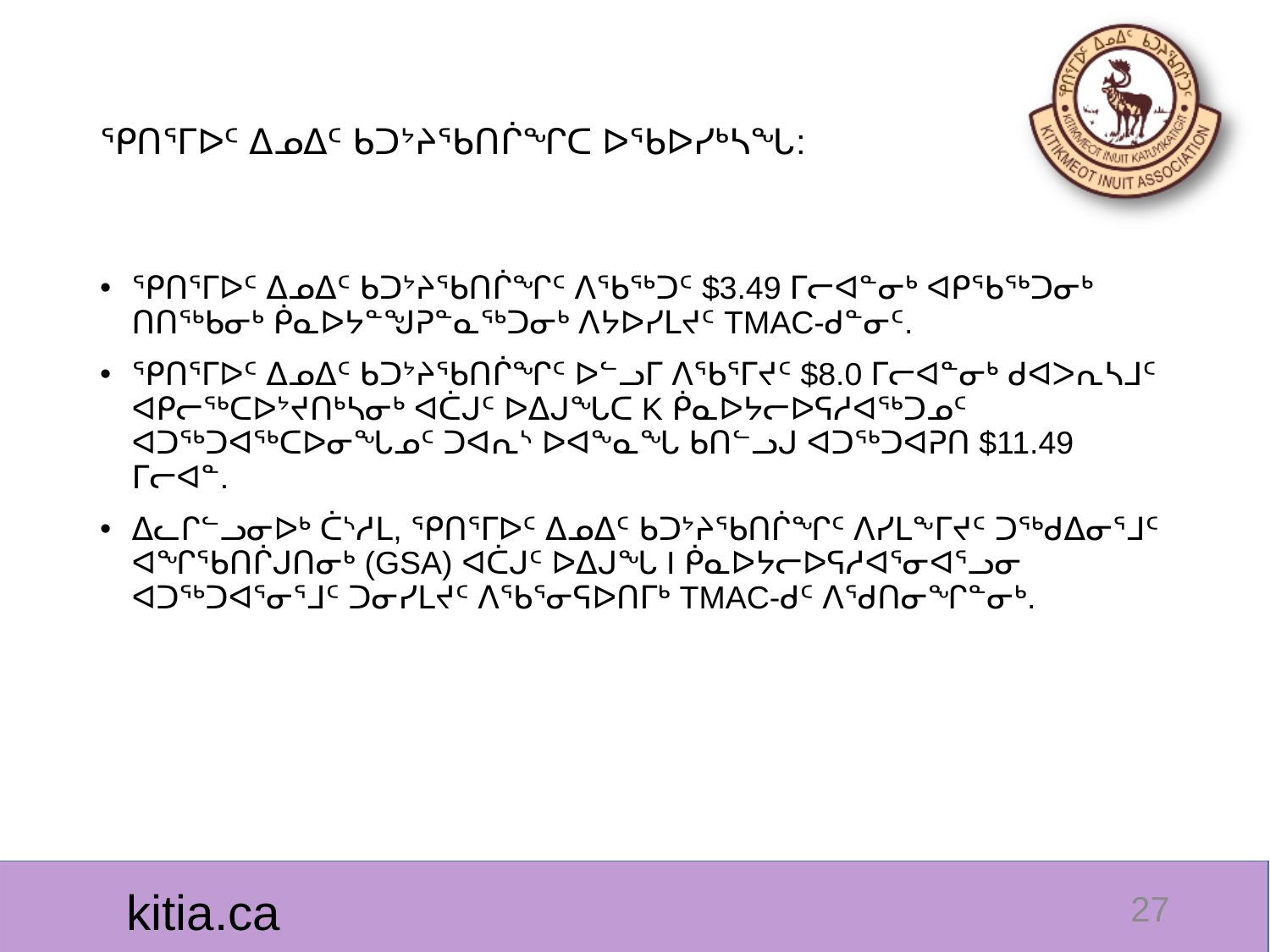

# ᕿᑎᕐᒥᐅᑦ ᐃᓄᐃᑦ ᑲᑐᔾᔨᖃᑎᒌᖏᑕ ᐅᖃᐅᓯᒃᓴᖓ:

ᕿᑎᕐᒥᐅᑦ ᐃᓄᐃᑦ ᑲᑐᔾᔨᖃᑎᒌᖏᑦ ᐱᖃᖅᑐᑦ $3.49 ᒥᓕᐊᓐᓂᒃ ᐊᑭᖃᖅᑐᓂᒃ ᑎᑎᖅᑲᓂᒃ ᑮᓇᐅᔭᓐᖑᕈᓐᓇᖅᑐᓂᒃ ᐱᔭᐅᓯᒪᔪᑦ TMAC-ᑯᓐᓂᑦ.
ᕿᑎᕐᒥᐅᑦ ᐃᓄᐃᑦ ᑲᑐᔾᔨᖃᑎᒌᖏᑦ ᐅᓪᓗᒥ ᐱᖃᕐᒥᔪᑦ $8.0 ᒥᓕᐊᓐᓂᒃ ᑯᐊᐳᕆᓴᒧᑦ ᐊᑭᓕᖅᑕᐅᔾᔪᑎᒃᓴᓂᒃ ᐊᑖᒍᑦ ᐅᐃᒍᖓᑕ K ᑮᓇᐅᔭᓕᐅᕋᓱᐊᖅᑐᓄᑦ ᐊᑐᖅᑐᐊᖅᑕᐅᓂᖓᓄᑦ ᑐᐊᕆᔅ ᐅᐊᖕᓇᖓ ᑲᑎᓪᓗᒍ ᐊᑐᖅᑐᐊᕈᑎ $11.49 ᒥᓕᐊᓐ.
ᐃᓚᒋᓪᓗᓂᐅᒃ ᑖᔅᓱᒪ, ᕿᑎᕐᒥᐅᑦ ᐃᓄᐃᑦ ᑲᑐᔾᔨᖃᑎᒌᖏᑦ ᐱᓯᒪᖕᒥᔪᑦ ᑐᖅᑯᐃᓂᕐᒧᑦ ᐊᖏᖃᑎᒌᒍᑎᓂᒃ (GSA) ᐊᑖᒍᑦ ᐅᐃᒍᖓ I ᑮᓇᐅᔭᓕᐅᕋᓱᐊᕐᓂᐊᕐᓗᓂ ᐊᑐᖅᑐᐊᕐᓂᕐᒧᑦ ᑐᓂᓯᒪᔪᑦ ᐱᖃᕐᓂᕋᐅᑎᒥᒃ TMAC-ᑯᑦ ᐱᖁᑎᓂᖏᓐᓂᒃ.

27